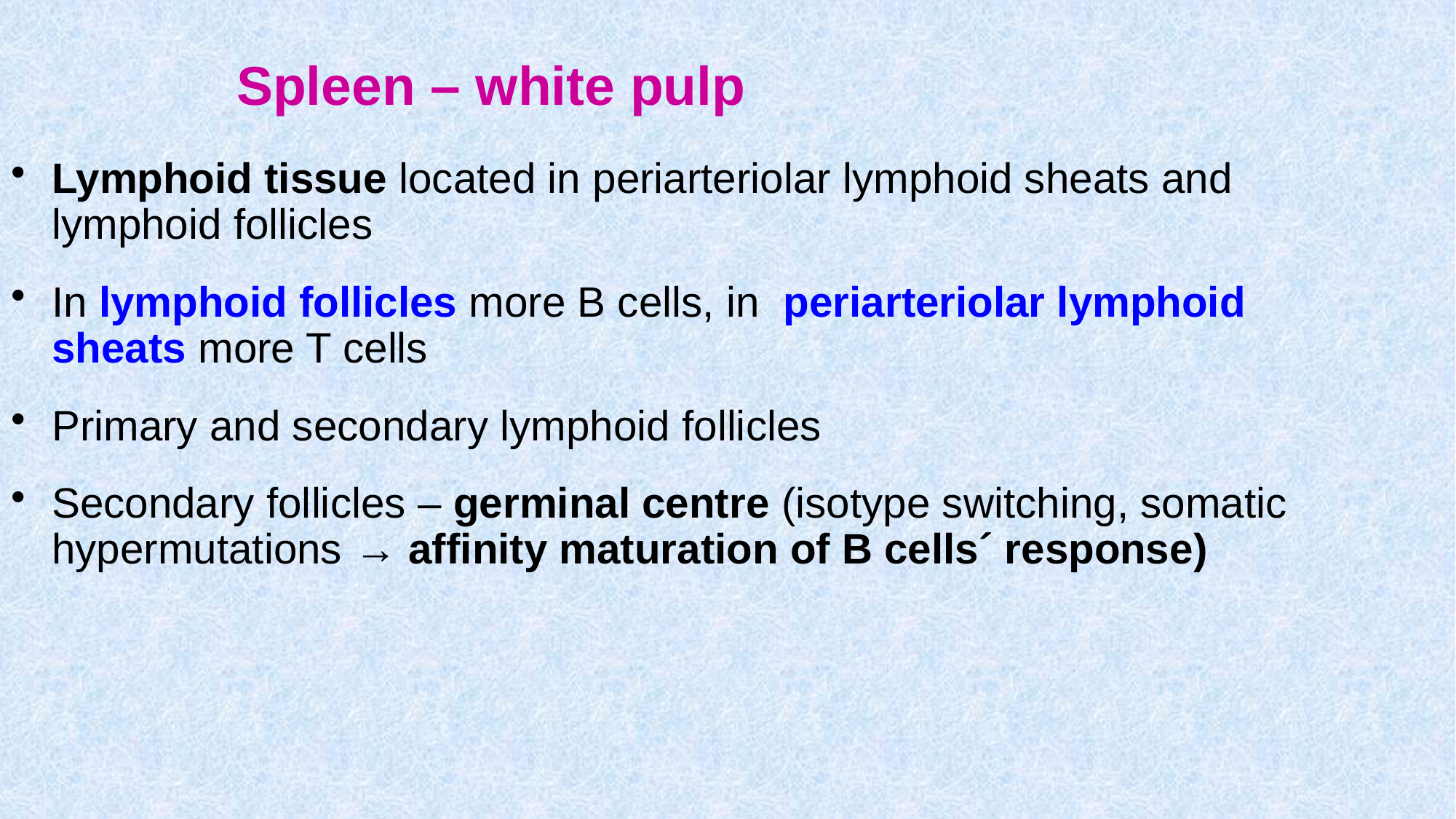

Spleen – white pulp
Lymphoid tissue located in periarteriolar lymphoid sheats and lymphoid follicles

In lymphoid follicles more B cells, in  periarteriolar lymphoid sheats more T cells

Primary and secondary lymphoid follicles

Secondary follicles – germinal centre (isotype switching, somatic hypermutations → affinity maturation of B cells´ response)